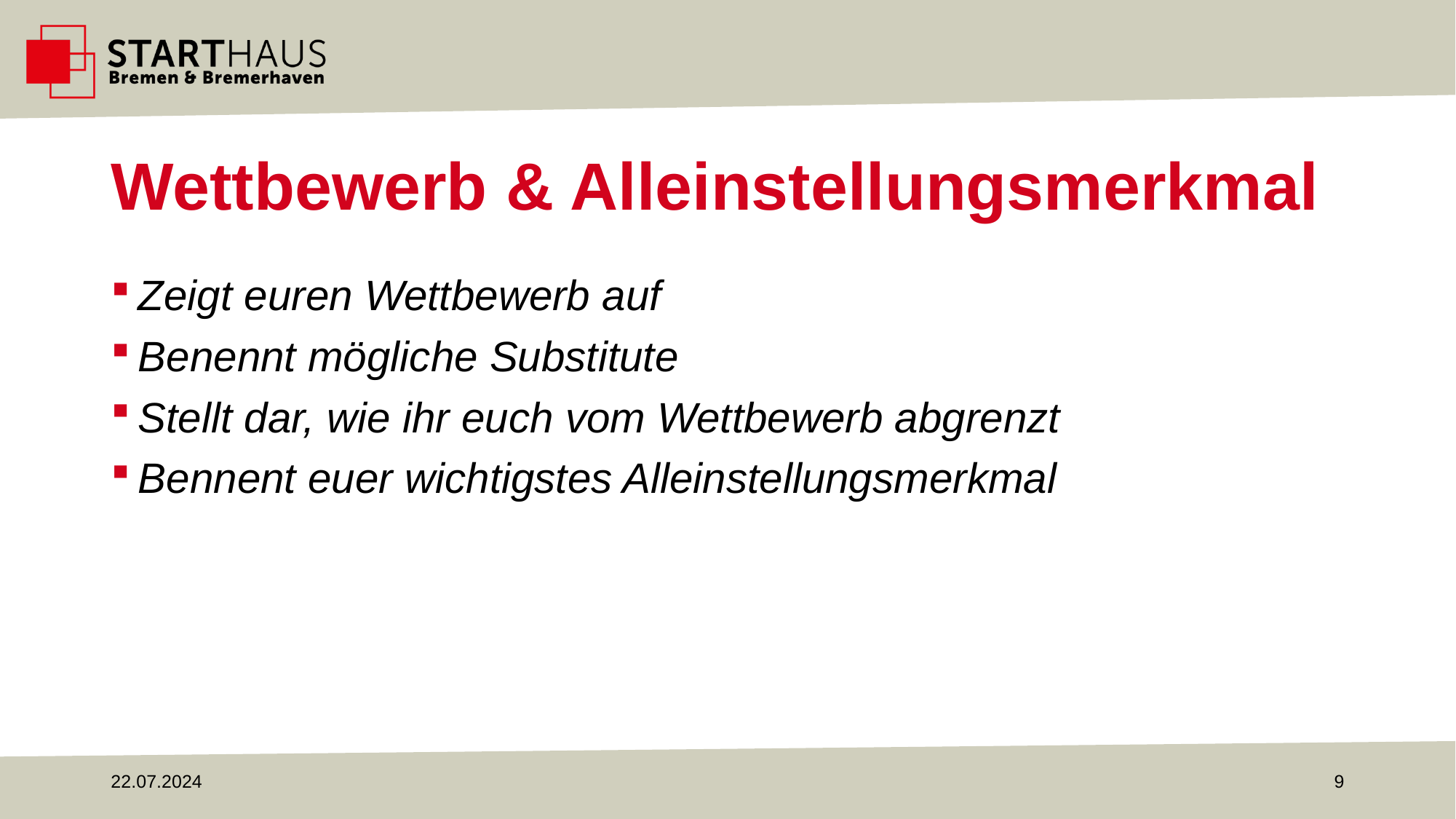

# Wettbewerb & Alleinstellungsmerkmal
Zeigt euren Wettbewerb auf
Benennt mögliche Substitute
Stellt dar, wie ihr euch vom Wettbewerb abgrenzt
Bennent euer wichtigstes Alleinstellungsmerkmal
22.07.2024
9